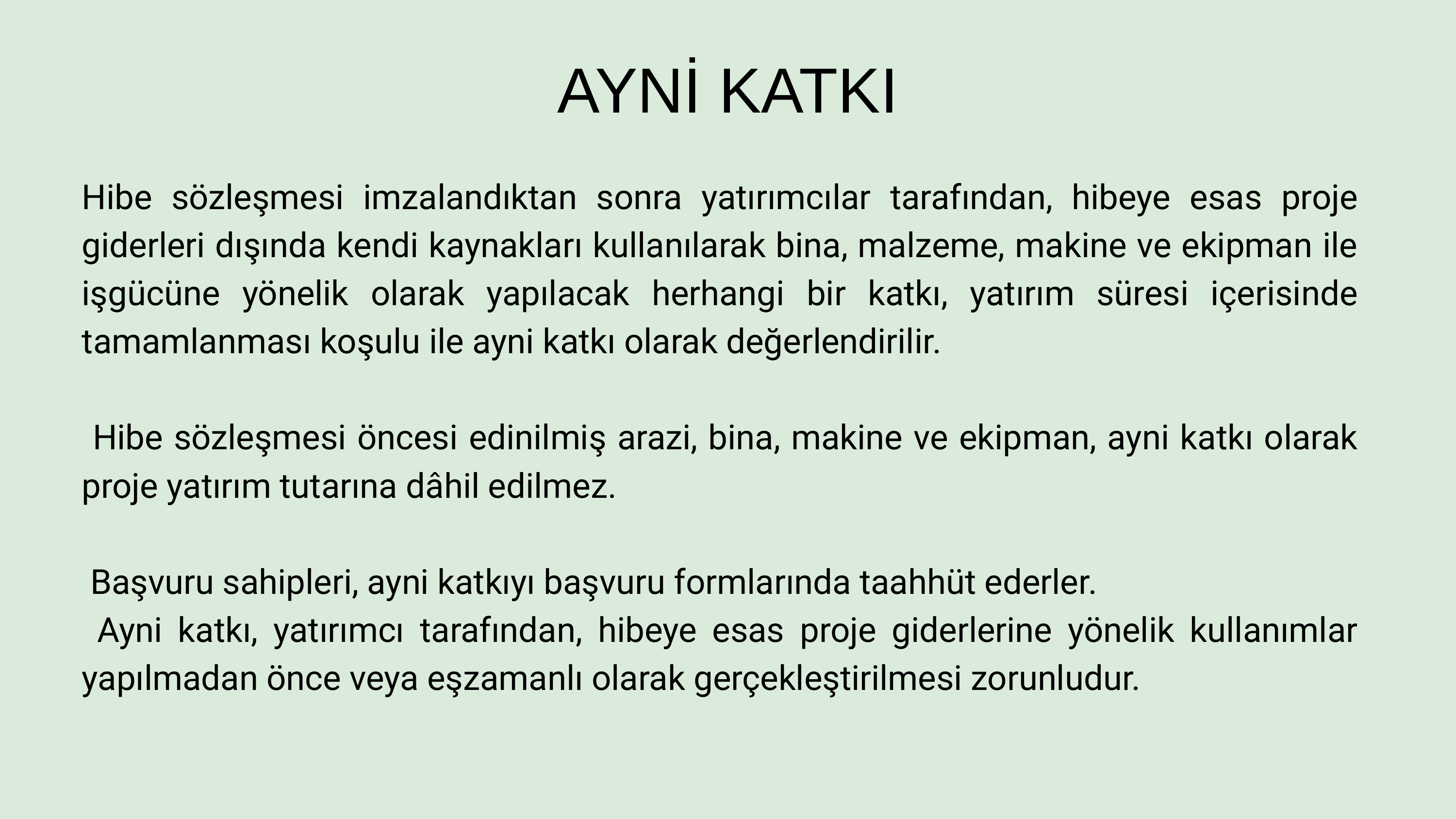

AYNİ KATKI
Hibe sözleşmesi imzalandıktan sonra yatırımcılar tarafından, hibeye esas proje giderleri dışında kendi kaynakları kullanılarak bina, malzeme, makine ve ekipman ile işgücüne yönelik olarak yapılacak herhangi bir katkı, yatırım süresi içerisinde tamamlanması koşulu ile ayni katkı olarak değerlendirilir.

 Hibe sözleşmesi öncesi edinilmiş arazi, bina, makine ve ekipman, ayni katkı olarak proje yatırım tutarına dâhil edilmez.

 Başvuru sahipleri, ayni katkıyı başvuru formlarında taahhüt ederler.
 Ayni katkı, yatırımcı tarafından, hibeye esas proje giderlerine yönelik kullanımlar yapılmadan önce veya eşzamanlı olarak gerçekleştirilmesi zorunludur.